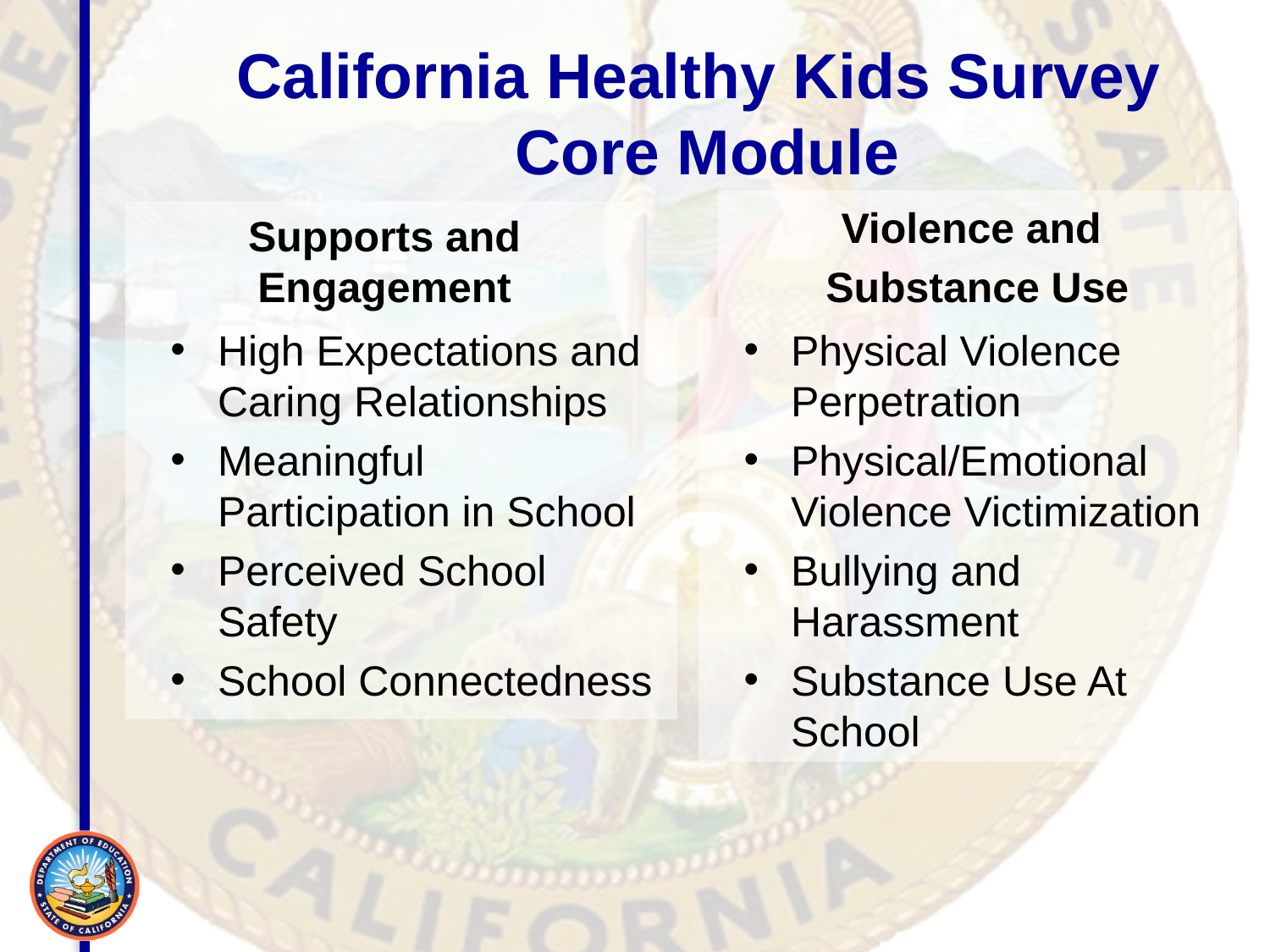

# California Healthy Kids Survey Core Module
Violence and
Substance Use
Supports and Engagement
High Expectations and Caring Relationships
Meaningful Participation in School
Perceived School Safety
School Connectedness
Physical Violence Perpetration
Physical/Emotional Violence Victimization
Bullying and Harassment
Substance Use At School